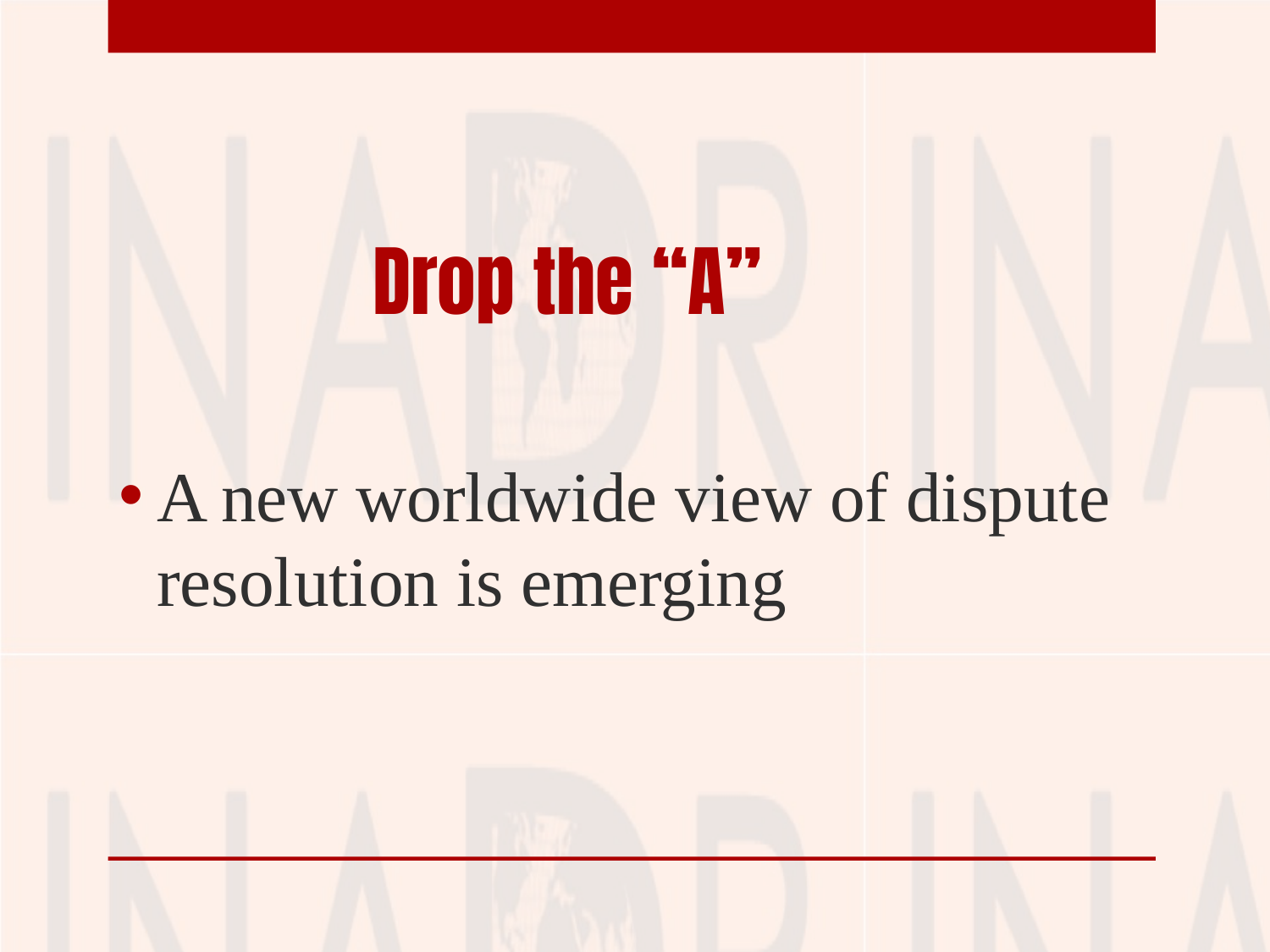

# Drop the “A”
A new worldwide view of dispute resolution is emerging